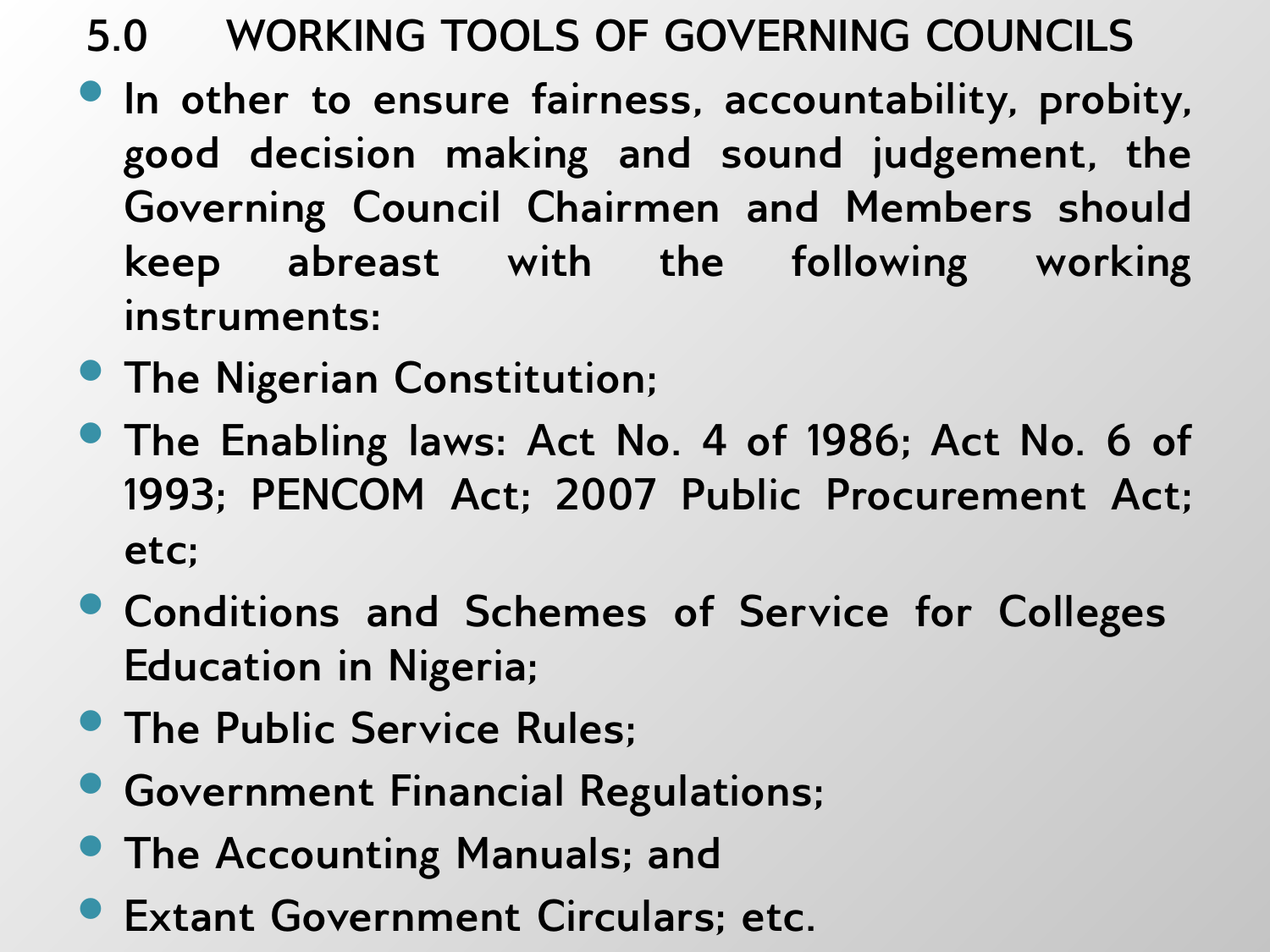

5.0	WORKING TOOLS OF GOVERNING COUNCILS
In other to ensure fairness, accountability, probity, good decision making and sound judgement, the Governing Council Chairmen and Members should keep abreast with the following working instruments:
The Nigerian Constitution;
The Enabling laws: Act No. 4 of 1986; Act No. 6 of 1993; PENCOM Act; 2007 Public Procurement Act; etc;
Conditions and Schemes of Service for Colleges  Education in Nigeria;
The Public Service Rules;
Government Financial Regulations;
The Accounting Manuals; and
Extant Government Circulars; etc.